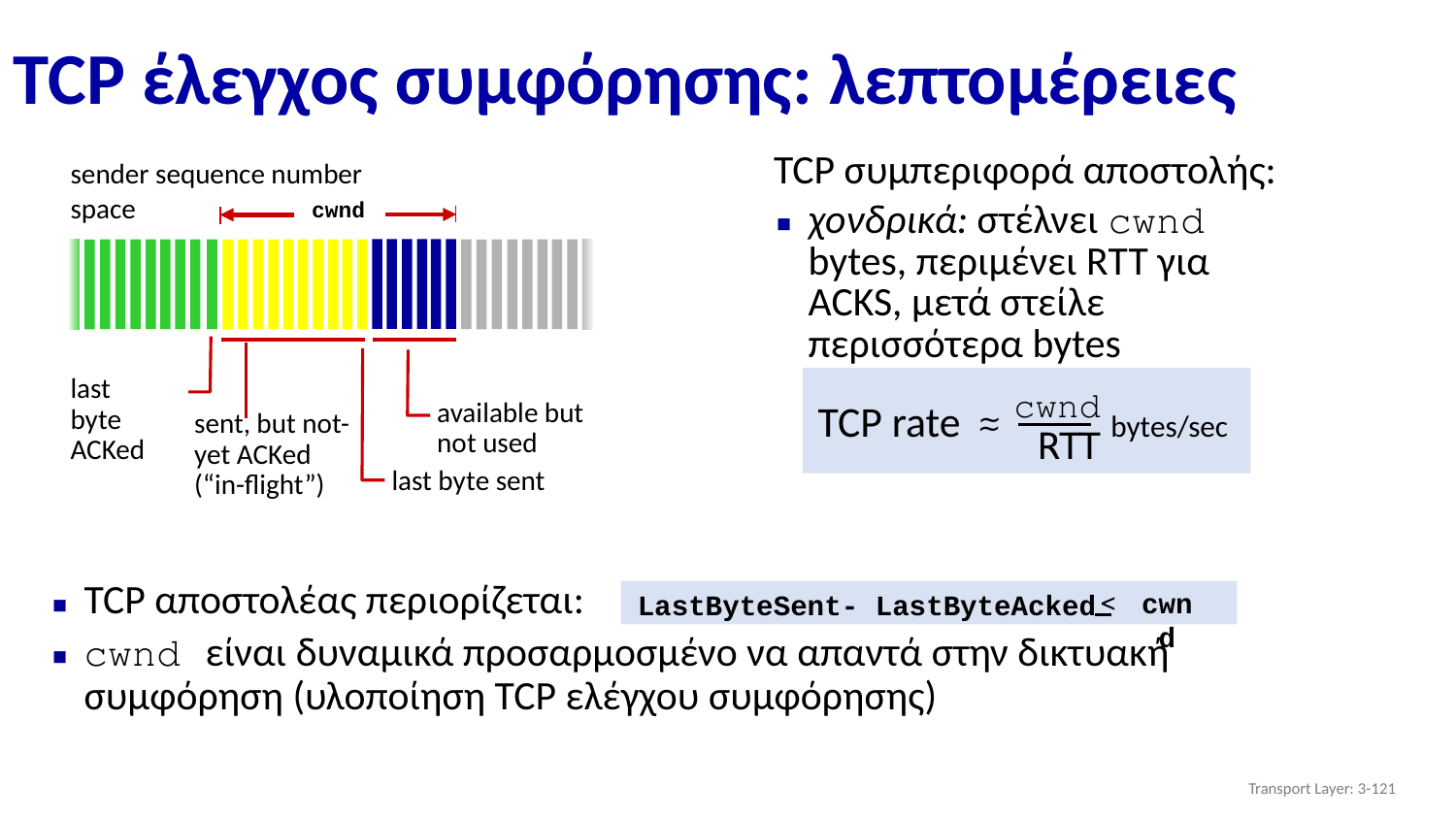

# TCP έλεγχος συμφόρησης: λεπτομέρειες
TCP συμπεριφορά αποστολής:
χονδρικά: στέλνει cwnd bytes, περιμένει RTT για ACKS, μετά στείλε περισσότερα bytes

cwnd
RTT
TCP rate
~
~
bytes/sec
sender sequence number space
cwnd

last byte
ACKed
sent, but not-yet ACKed
(“in-flight”)

last byte sent

available but not used
TCP αποστολέας περιορίζεται:
cwnd είναι δυναμικά προσαρμοσμένο να απαντά στην δικτυακή συμφόρηση (υλοποίηση TCP ελέγχου συμφόρησης)

cwnd
<
LastByteSent- LastByteAcked

Transport Layer: 3-121